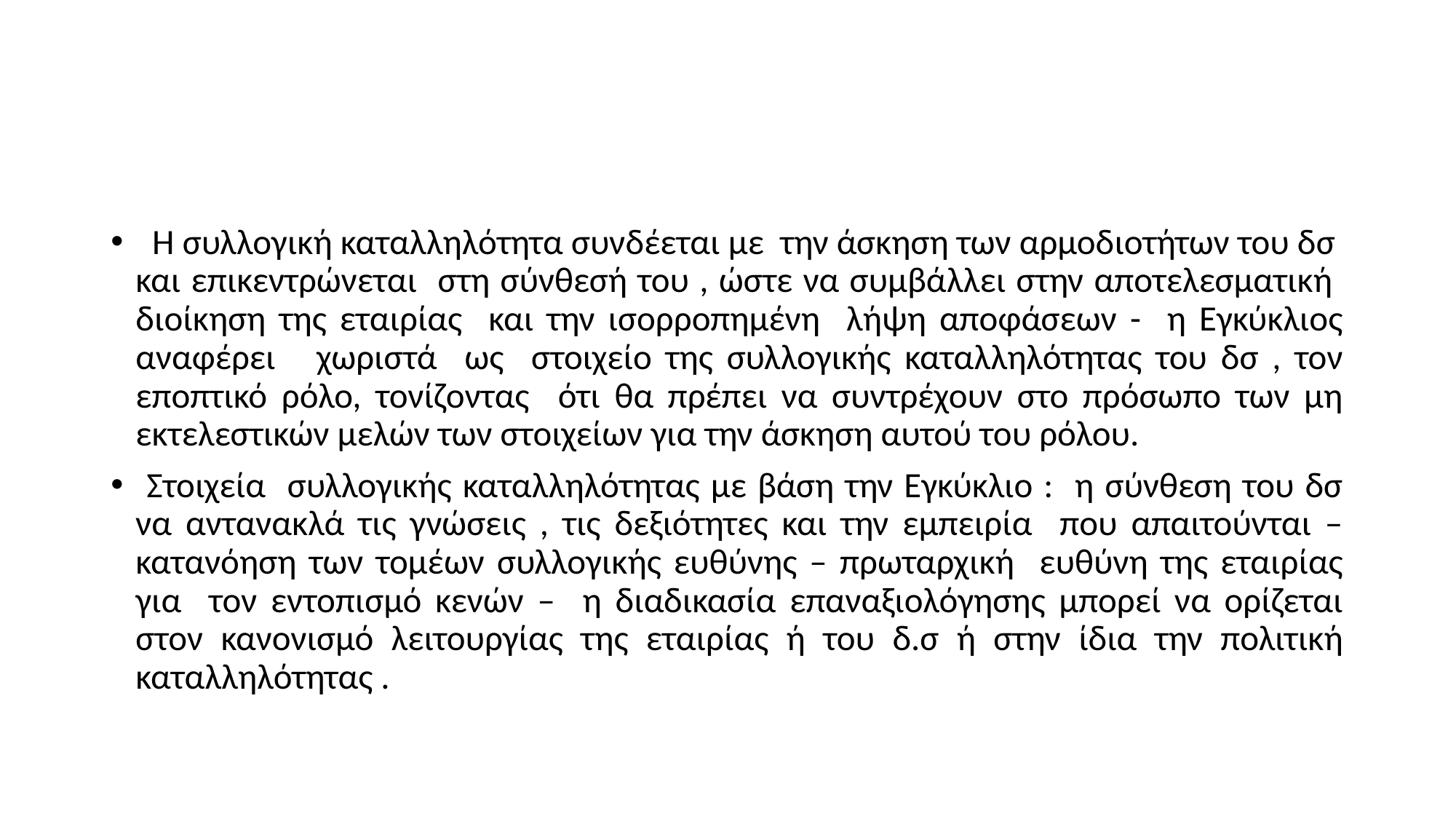

#
  Η συλλογική καταλληλότητα συνδέεται με  την άσκηση των αρμοδιοτήτων του δσ  και επικεντρώνεται  στη σύνθεσή του , ώστε να συμβάλλει στην αποτελεσματική  διοίκηση της εταιρίας  και την ισορροπημένη  λήψη αποφάσεων -  η Εγκύκλιος αναφέρει   χωριστά  ως  στοιχείο της συλλογικής καταλληλότητας του δσ , τον εποπτικό ρόλο, τονίζοντας  ότι θα πρέπει να συντρέχουν στο πρόσωπο των μη εκτελεστικών μελών των στοιχείων για την άσκηση αυτού του ρόλου.
 Στοιχεία  συλλογικής καταλληλότητας με βάση την Εγκύκλιο :  η σύνθεση του δσ να αντανακλά τις γνώσεις , τις δεξιότητες και την εμπειρία  που απαιτούνται – κατανόηση των τομέων συλλογικής ευθύνης – πρωταρχική  ευθύνη της εταιρίας για  τον εντοπισμό κενών –  η διαδικασία επαναξιολόγησης μπορεί να ορίζεται στον κανονισμό λειτουργίας της εταιρίας ή του δ.σ ή στην ίδια την πολιτική καταλληλότητας .